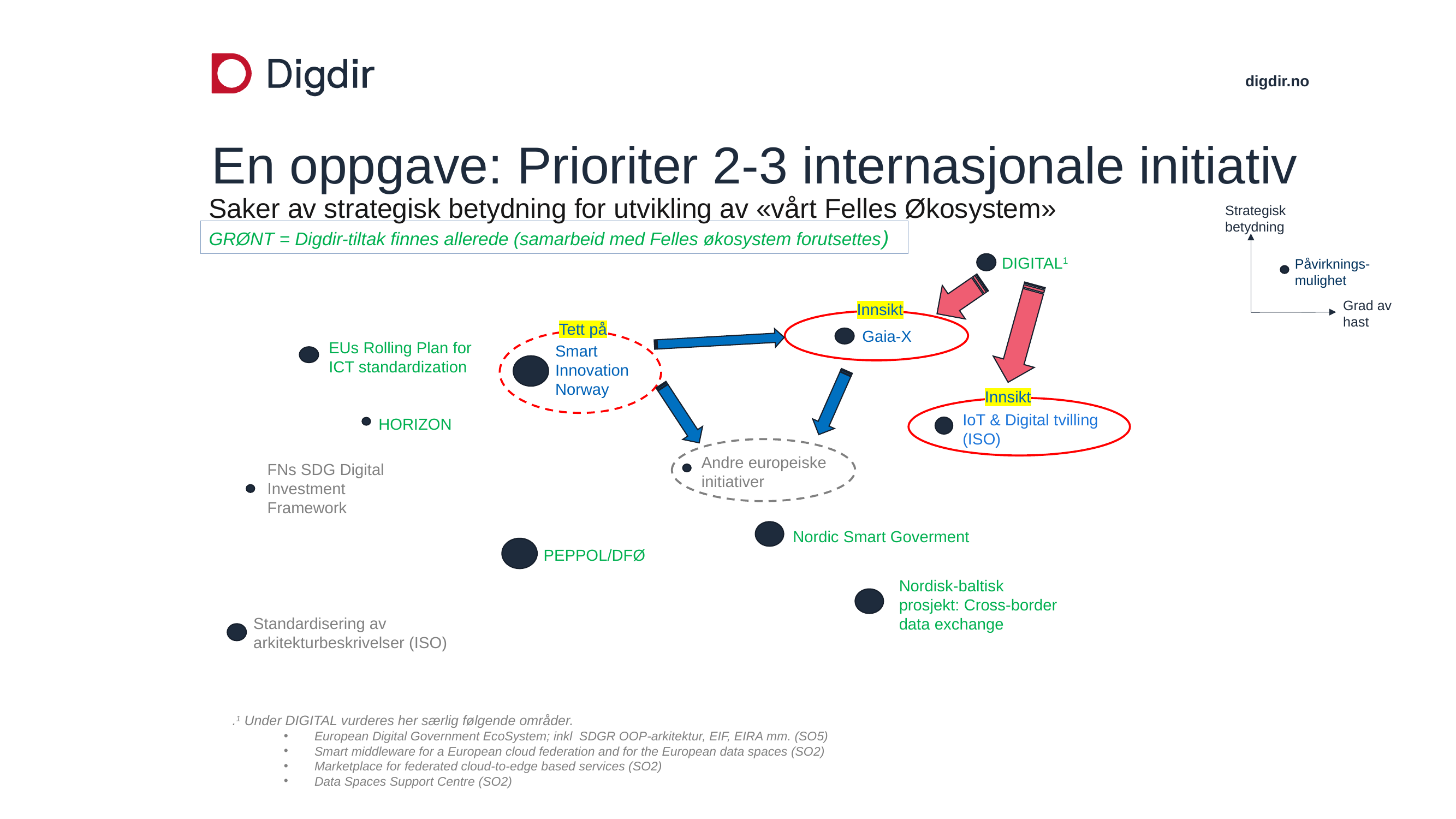

# En oppgave: Prioriter 2-3 internasjonale initiativ
Saker av strategisk betydning for utvikling av «vårt Felles Økosystem»
Strategisk betydning
GRØNT = Digdir-tiltak finnes allerede (samarbeid med Felles økosystem forutsettes)
DIGITAL1
Påvirknings-mulighet

Grad av hast
Innsikt

Tett på
Gaia-X

EUs Rolling Plan for
ICT standardization
Smart Innovation Norway

Innsikt

IoT & Digital tvilling (ISO)
HORIZON

Andre europeiske initiativer
FNs SDG Digital Investment Framework

Nordic Smart Goverment

PEPPOL/DFØ
Nordisk-baltisk prosjekt: Cross-border data exchange

Standardisering av arkitekturbeskrivelser (ISO)

.1 Under DIGITAL vurderes her særlig følgende områder.
European Digital Government EcoSystem; inkl  SDGR OOP-arkitektur, EIF, EIRA mm. (SO5)
Smart middleware for a European cloud federation and for the European data spaces (SO2)
Marketplace for federated cloud-to-edge based services (SO2)
Data Spaces Support Centre (SO2)